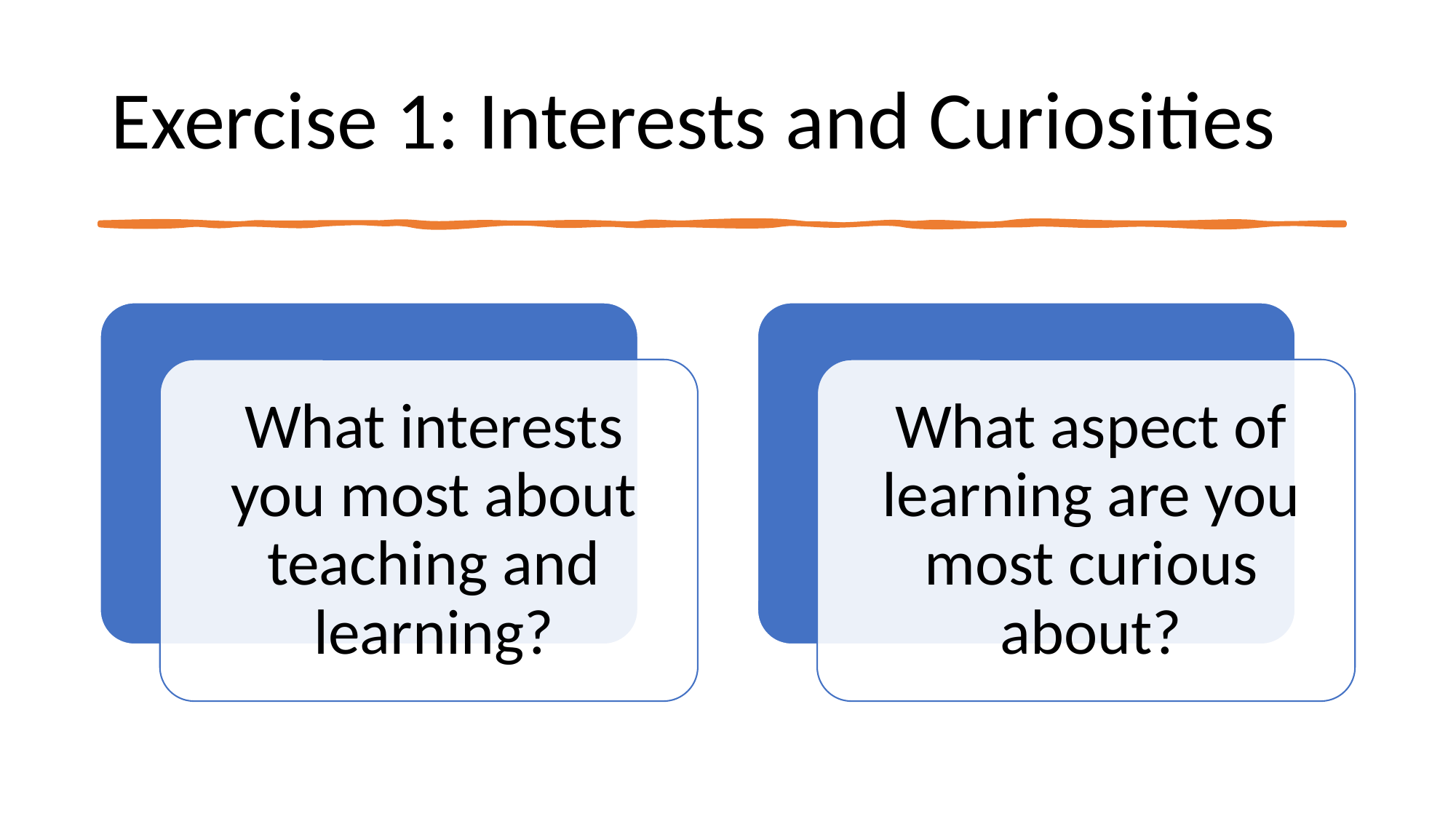

# Exercise 1: Interests and Curiosities

What interests you most about teaching and learning?
What aspect of learning are you most curious about?